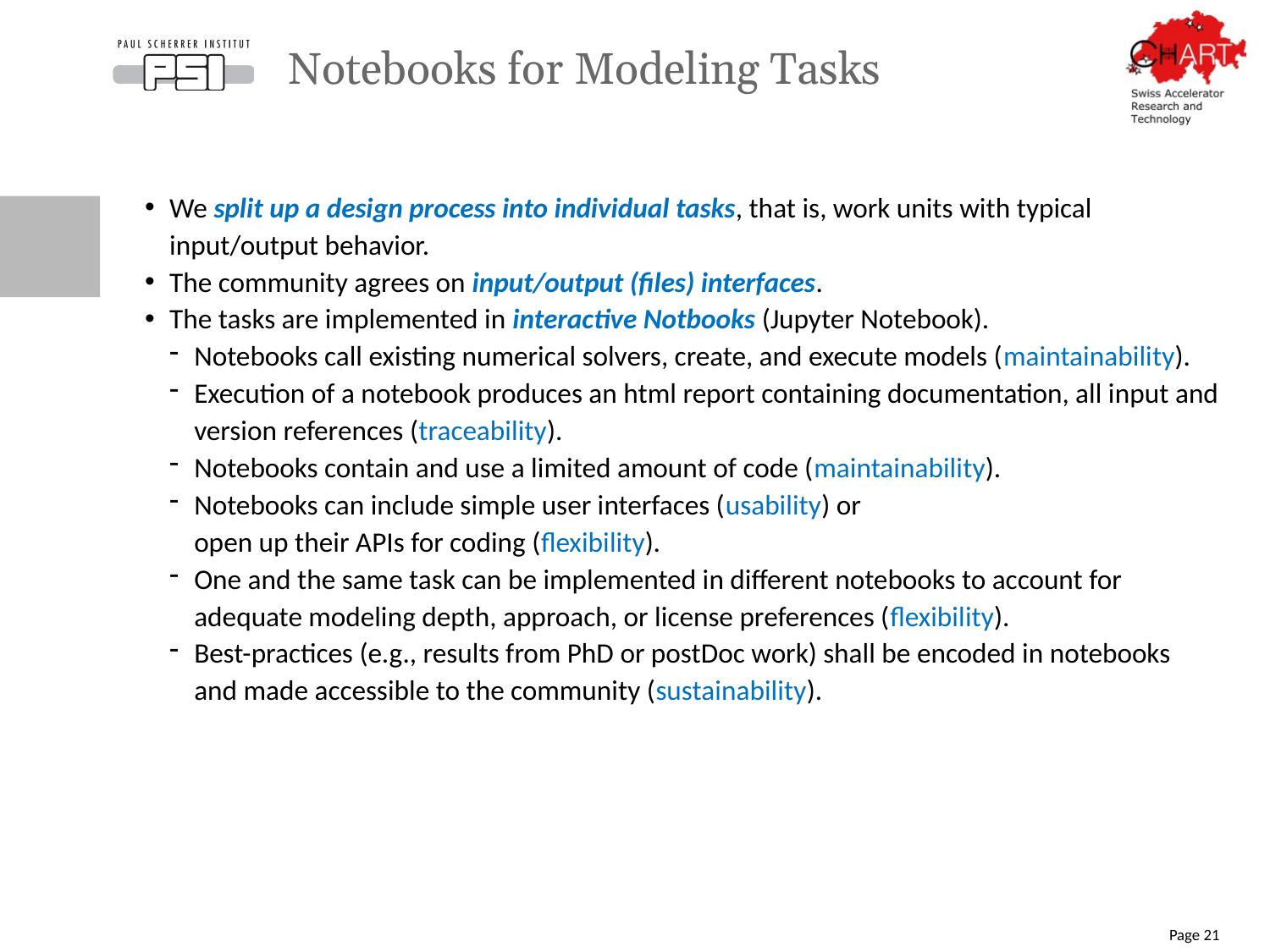

# Notebooks for Modeling Tasks
We split up a design process into individual tasks, that is, work units with typical input/output behavior.
The community agrees on input/output (files) interfaces.
The tasks are implemented in interactive Notbooks (Jupyter Notebook).
Notebooks call existing numerical solvers, create, and execute models (maintainability).
Execution of a notebook produces an html report containing documentation, all input and version references (traceability).
Notebooks contain and use a limited amount of code (maintainability).
Notebooks can include simple user interfaces (usability) or
open up their APIs for coding (flexibility).
One and the same task can be implemented in different notebooks to account for adequate modeling depth, approach, or license preferences (flexibility).
Best-practices (e.g., results from PhD or postDoc work) shall be encoded in notebooks and made accessible to the community (sustainability).

Page 21